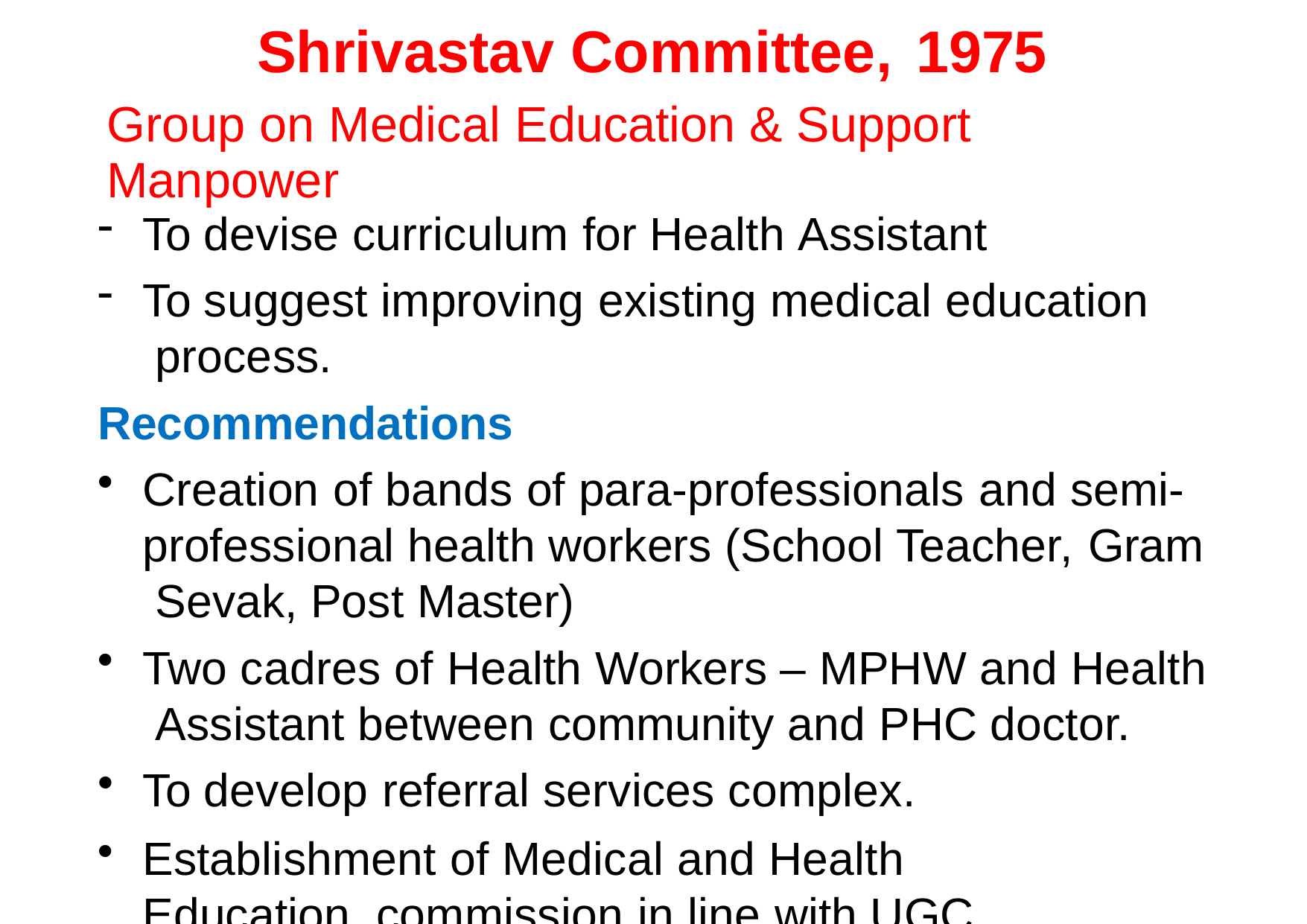

# Shrivastav Committee, 1975
Group on Medical Education & Support Manpower
To devise curriculum for Health Assistant
To suggest improving existing medical education  process.
Recommendations
Creation of bands of para-professionals and semi-  professional health workers (School Teacher, Gram  Sevak, Post Master)
Two cadres of Health Workers – MPHW and Health  Assistant between community and PHC doctor.
To develop referral services complex.
Establishment of Medical and Health Education  commission in line with UGC.